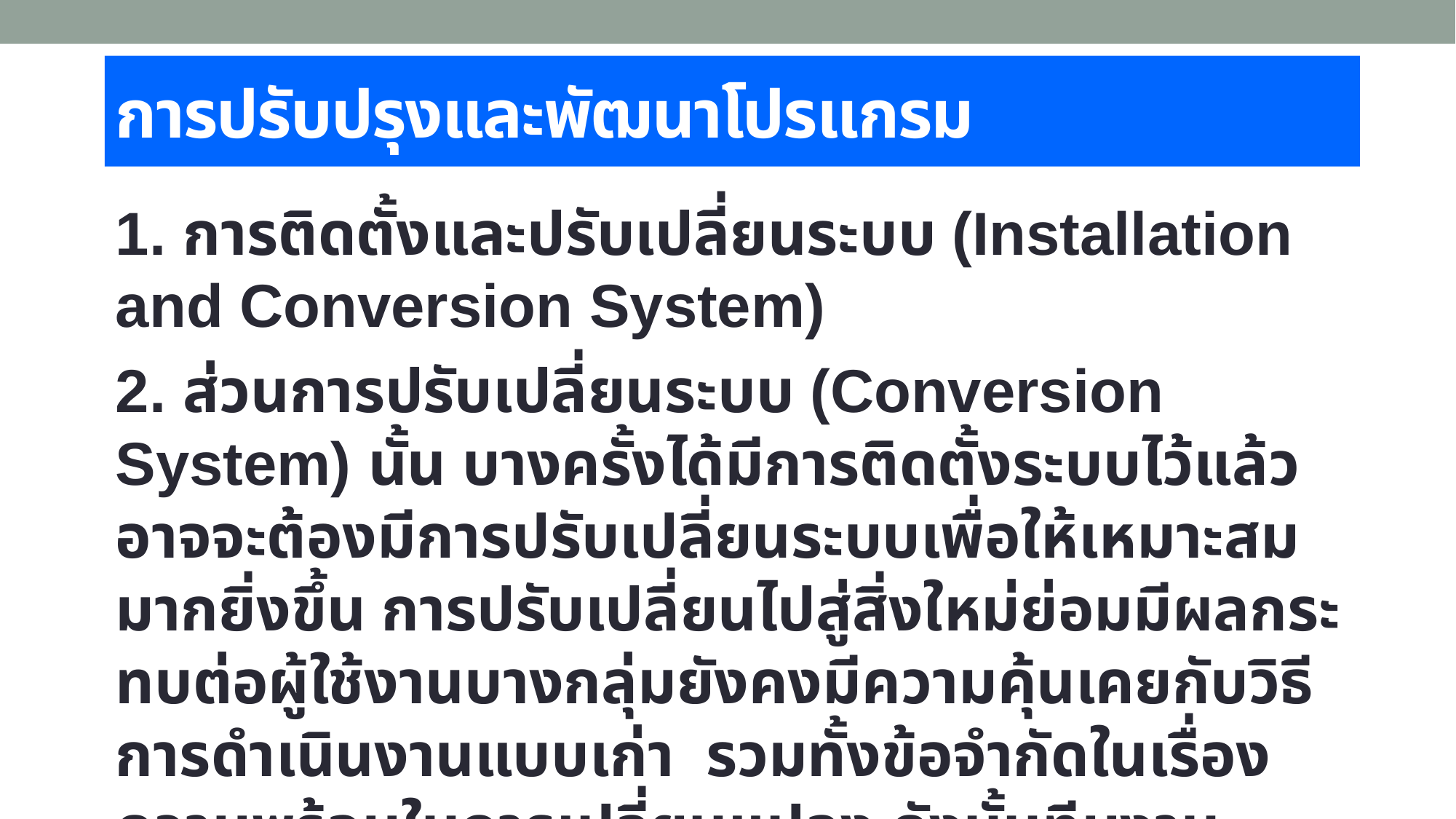

การปรับปรุงและพัฒนาโปรแกรม
1. การติดตั้งและปรับเปลี่ยนระบบ (Installation and Conversion System)
2. ส่วนการปรับเปลี่ยนระบบ (Conversion System) นั้น บางครั้งได้มีการติดตั้งระบบไว้แล้ว อาจจะต้องมีการปรับเปลี่ยนระบบเพื่อให้เหมาะสมมากยิ่งขึ้น การปรับเปลี่ยนไปสู่สิ่งใหม่ย่อมมีผลกระทบต่อผู้ใช้งานบางกลุ่มยังคงมีความคุ้นเคยกับวิธีการดำเนินงานแบบเก่า  รวมทั้งข้อจำกัดในเรื่องความพร้อมในการเปลี่ยนแปลง ดังนั้นทีมงานพัฒนาระบบจึงควรเลือกแนวทางที่เหมาะสมในการปรับเปลี่ยนจากระบบหนึ่งไปสู่อีกระบบหนึ่ง